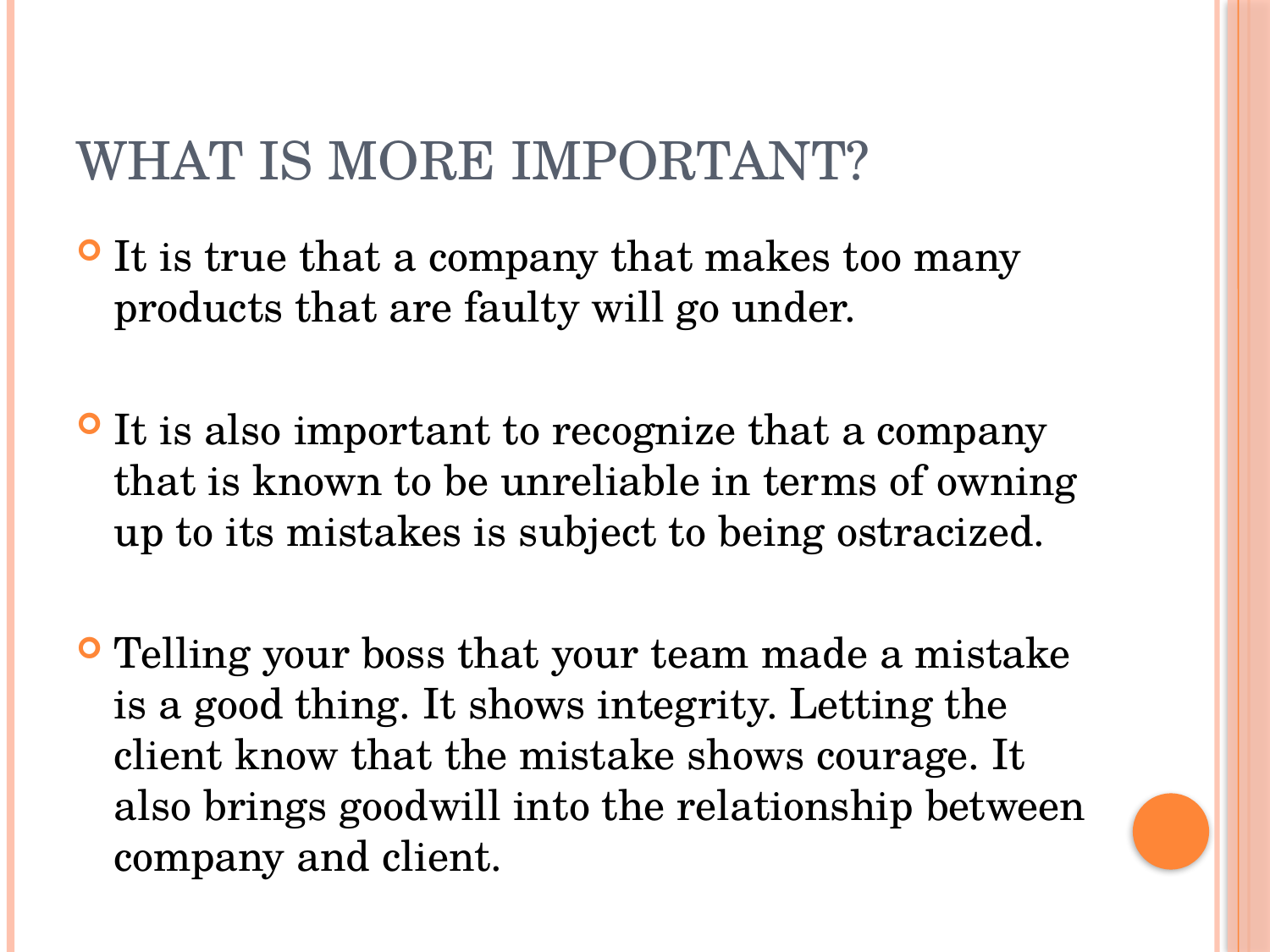

# What is more important?
It is true that a company that makes too many products that are faulty will go under.

It is also important to recognize that a company that is known to be unreliable in terms of owning up to its mistakes is subject to being ostracized.

Telling your boss that your team made a mistake is a good thing. It shows integrity. Letting the client know that the mistake shows courage. It also brings goodwill into the relationship between company and client.